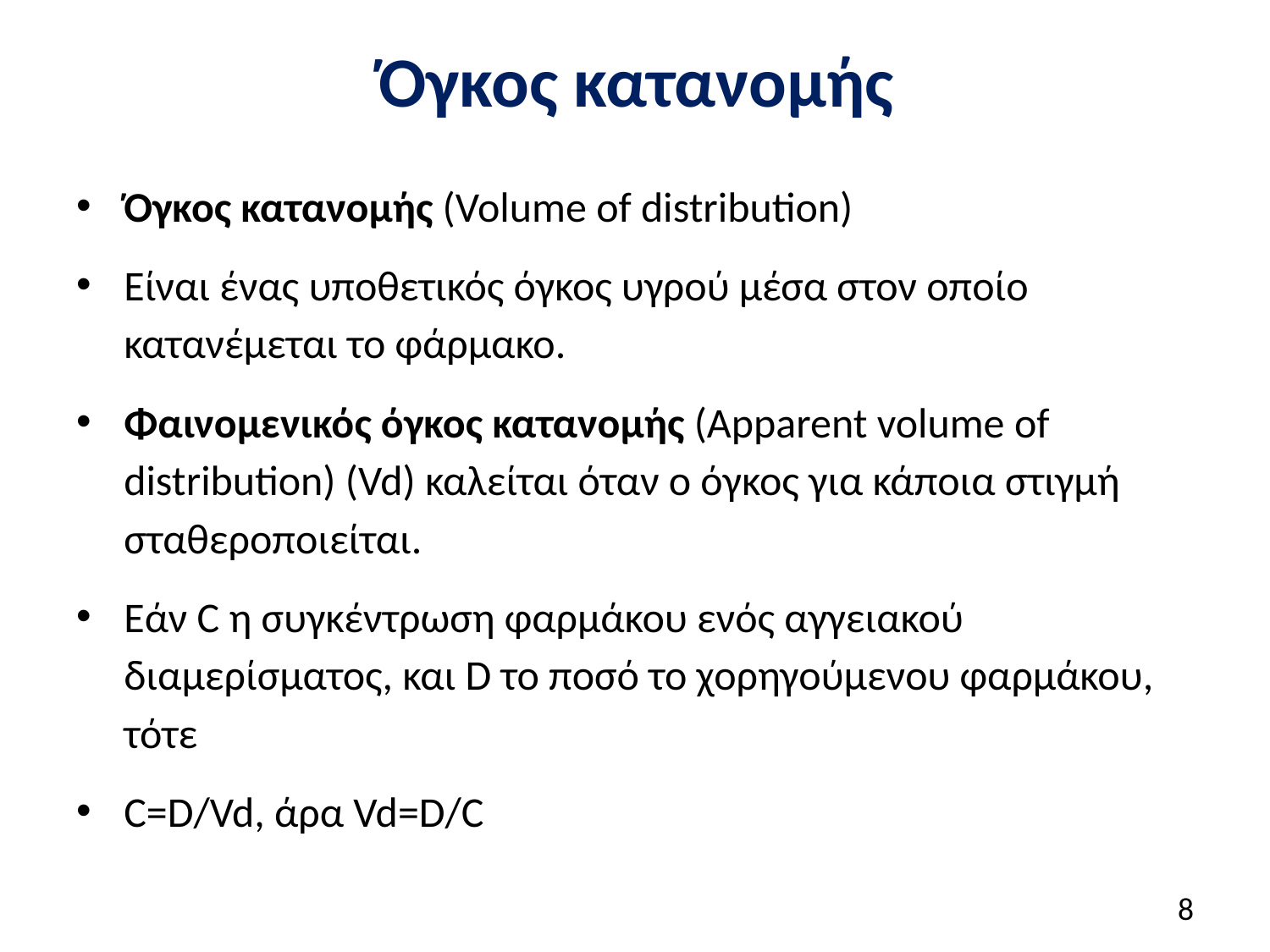

# Όγκος κατανομής
Όγκος κατανομής (Volume of distribution)
Είναι ένας υποθετικός όγκος υγρού μέσα στον οποίο κατανέμεται το φάρμακο.
Φαινομενικός όγκος κατανομής (Apparent volume of distribution) (Vd) καλείται όταν ο όγκος για κάποια στιγμή σταθεροποιείται.
Εάν C η συγκέντρωση φαρμάκου ενός αγγειακού διαμερίσματος, και D το ποσό το χορηγούμενου φαρμάκου, τότε
C=D/Vd, άρα Vd=D/C

8